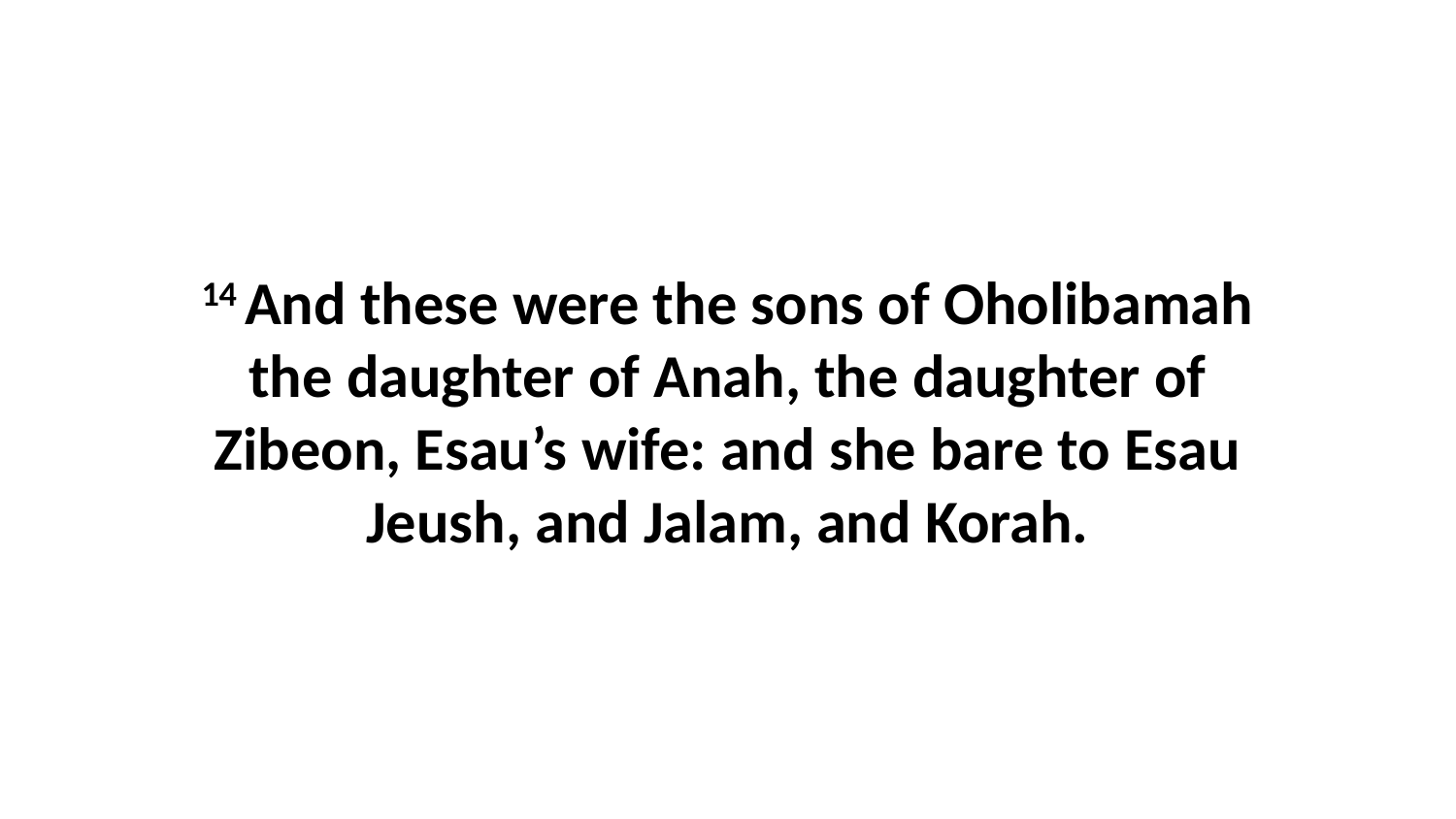

14 And these were the sons of Oholibamah the daughter of Anah, the daughter of Zibeon, Esau’s wife: and she bare to Esau Jeush, and Jalam, and Korah.